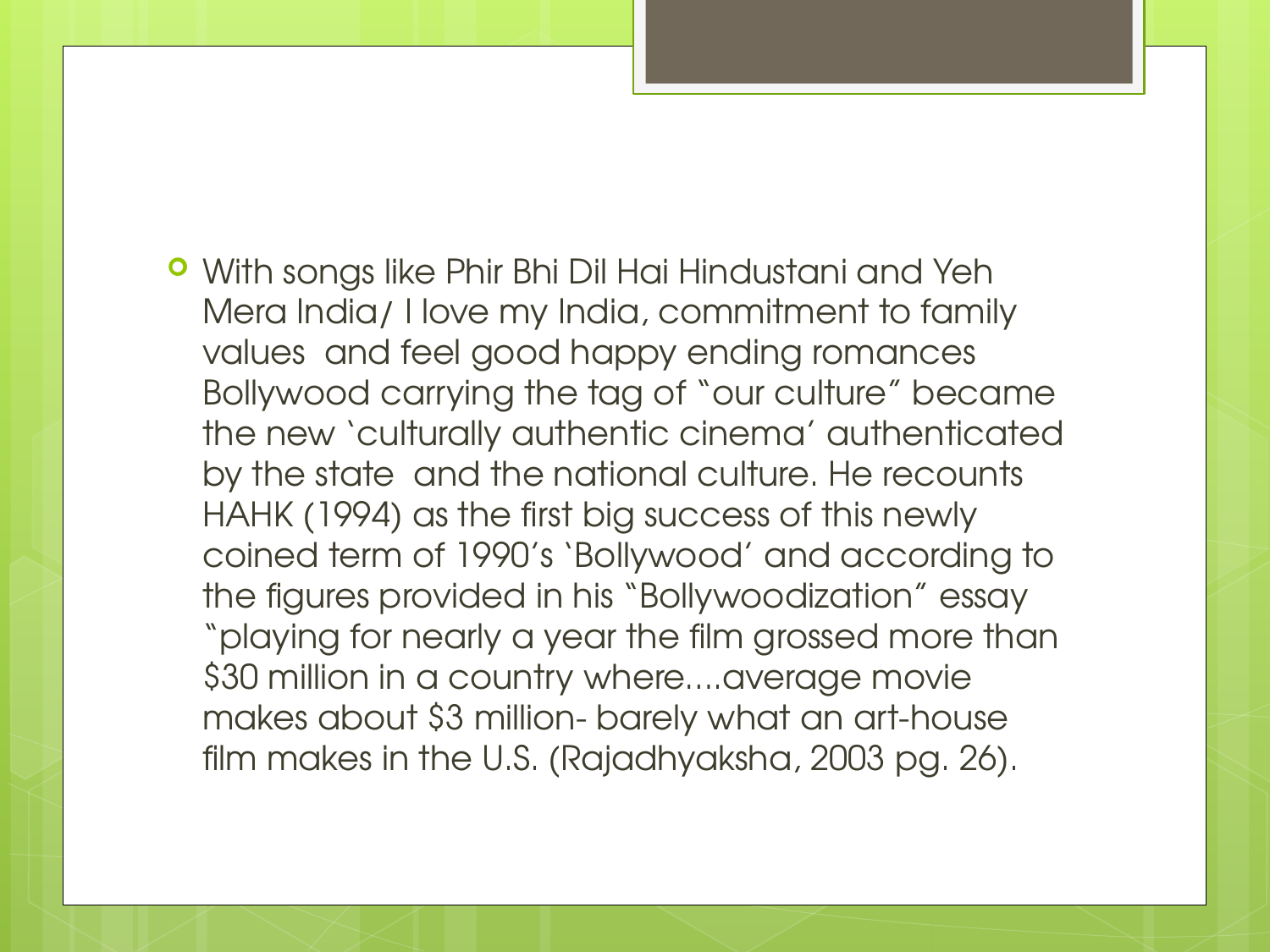

#
With songs like Phir Bhi Dil Hai Hindustani and Yeh Mera India/ I love my India, commitment to family values  and feel good happy ending romances Bollywood carrying the tag of “our culture” became the new ‘culturally authentic cinema’ authenticated by the state  and the national culture. He recounts HAHK (1994) as the first big success of this newly coined term of 1990’s ‘Bollywood’ and according to the figures provided in his “Bollywoodization” essay “playing for nearly a year the film grossed more than $30 million in a country where….average movie makes about $3 million- barely what an art-house film makes in the U.S. (Rajadhyaksha, 2003 pg. 26).